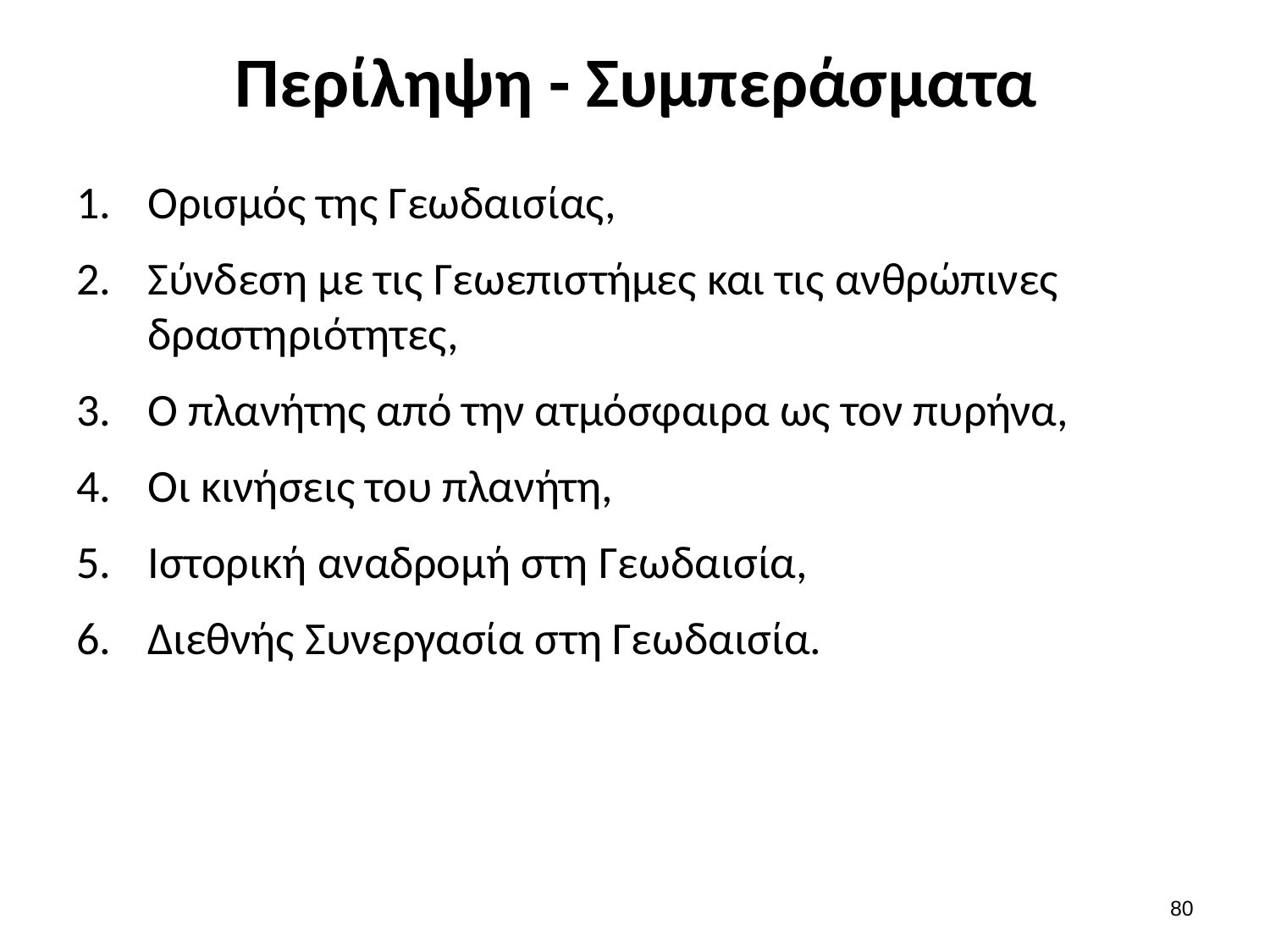

# Περίληψη - Συμπεράσματα
Ορισμός της Γεωδαισίας,
Σύνδεση με τις Γεωεπιστήμες και τις ανθρώπινες δραστηριότητες,
Ο πλανήτης από την ατμόσφαιρα ως τον πυρήνα,
Οι κινήσεις του πλανήτη,
Ιστορική αναδρομή στη Γεωδαισία,
Διεθνής Συνεργασία στη Γεωδαισία.
80